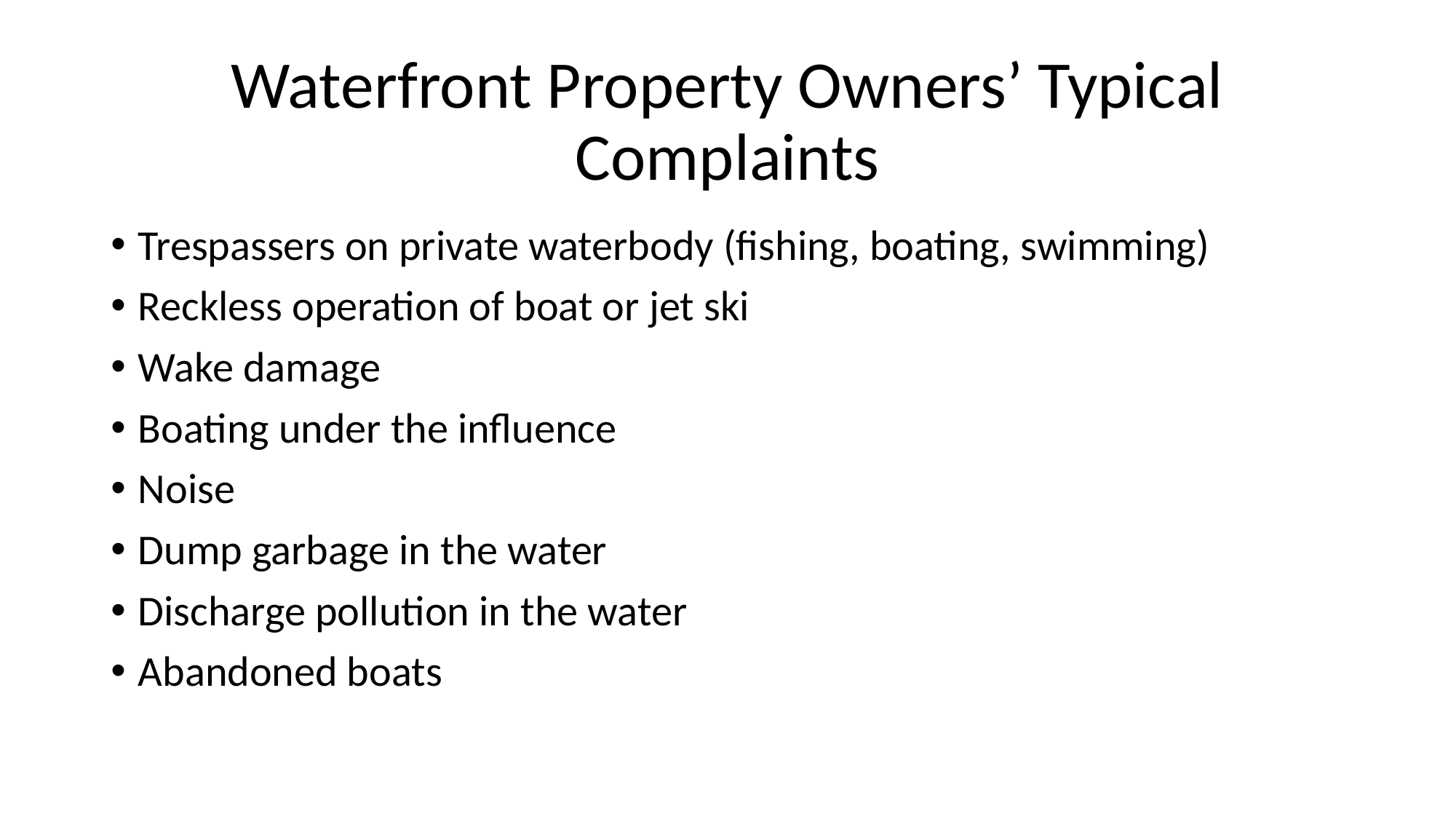

# Waterfront Property Owners’ Typical Complaints
Trespassers on private waterbody (fishing, boating, swimming)
Reckless operation of boat or jet ski
Wake damage
Boating under the influence
Noise
Dump garbage in the water
Discharge pollution in the water
Abandoned boats